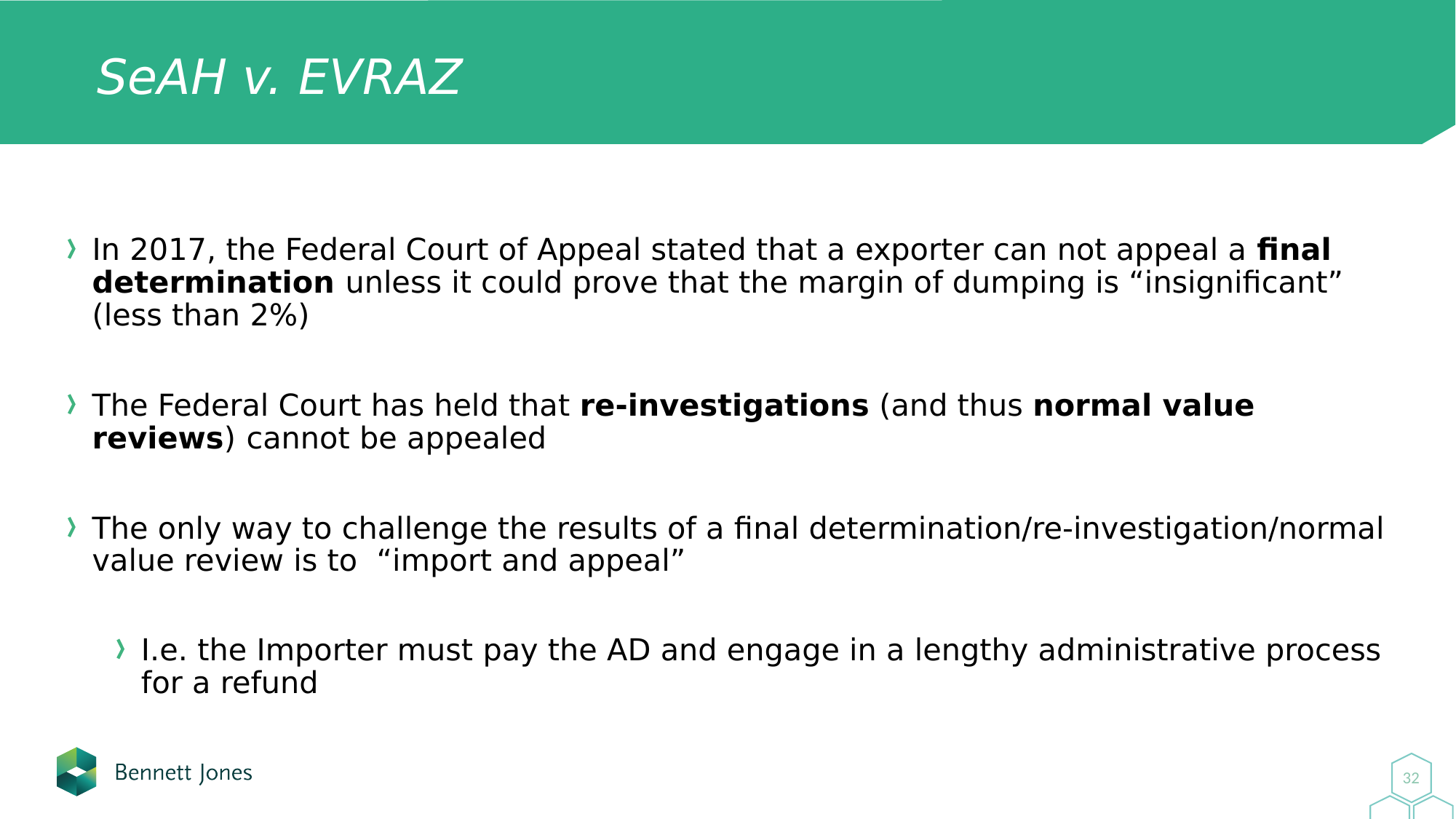

# SeAH v. EVRAZ
In 2017, the Federal Court of Appeal stated that a exporter can not appeal a final determination unless it could prove that the margin of dumping is “insignificant” (less than 2%)

The Federal Court has held that re-investigations (and thus normal value reviews) cannot be appealed

The only way to challenge the results of a final determination/re-investigation/normal value review is to  “import and appeal”

I.e. the Importer must pay the AD and engage in a lengthy administrative process for a refund

32